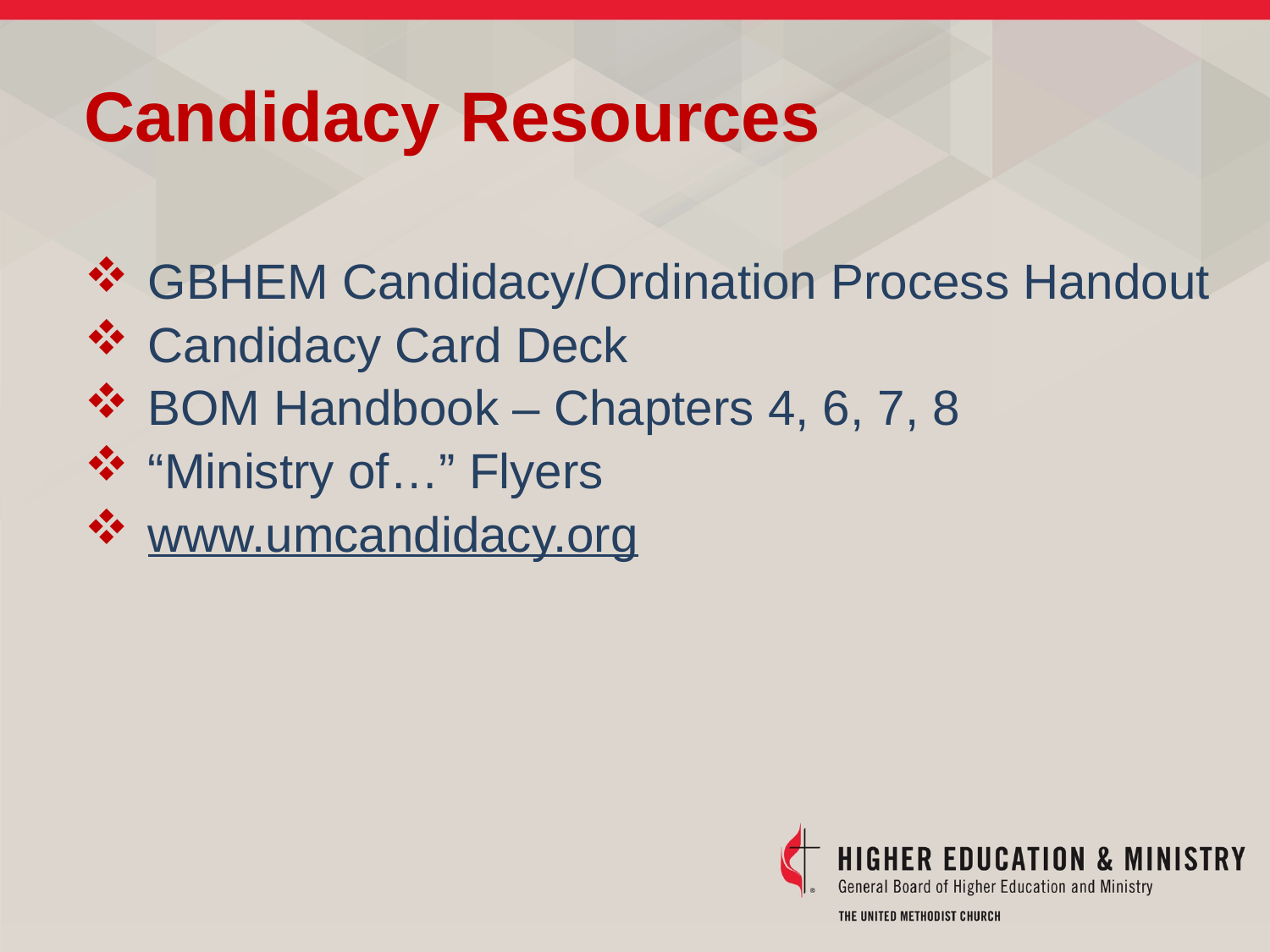

Candidacy Resources

GBHEM Candidacy/Ordination Process Handout
Candidacy Card Deck
BOM Handbook – Chapters 4, 6, 7, 8
“Ministry of…” Flyers
www.umcandidacy.org